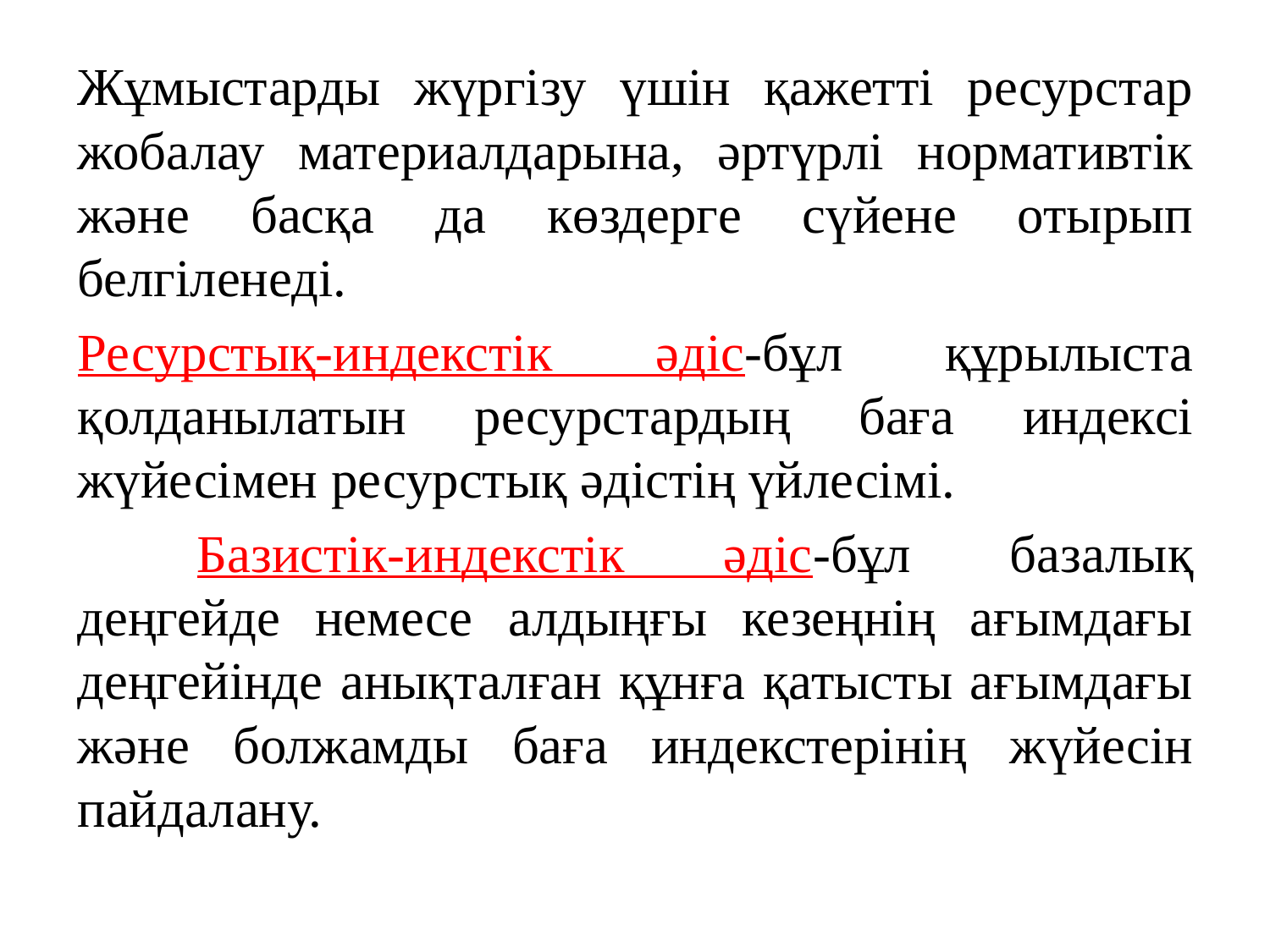

Жұмыстарды жүргізу үшін қажетті ресурстар жобалау материалдарына, әртүрлі нормативтік және басқа да көздерге сүйене отырып белгіленеді.
Ресурстық-индекстік әдіс-бұл құрылыста қолданылатын ресурстардың баға индексі жүйесімен ресурстық әдістің үйлесімі.
	Базистік-индекстік әдіс-бұл базалық деңгейде немесе алдыңғы кезеңнің ағымдағы деңгейінде анықталған құнға қатысты ағымдағы және болжамды баға индекстерінің жүйесін пайдалану.